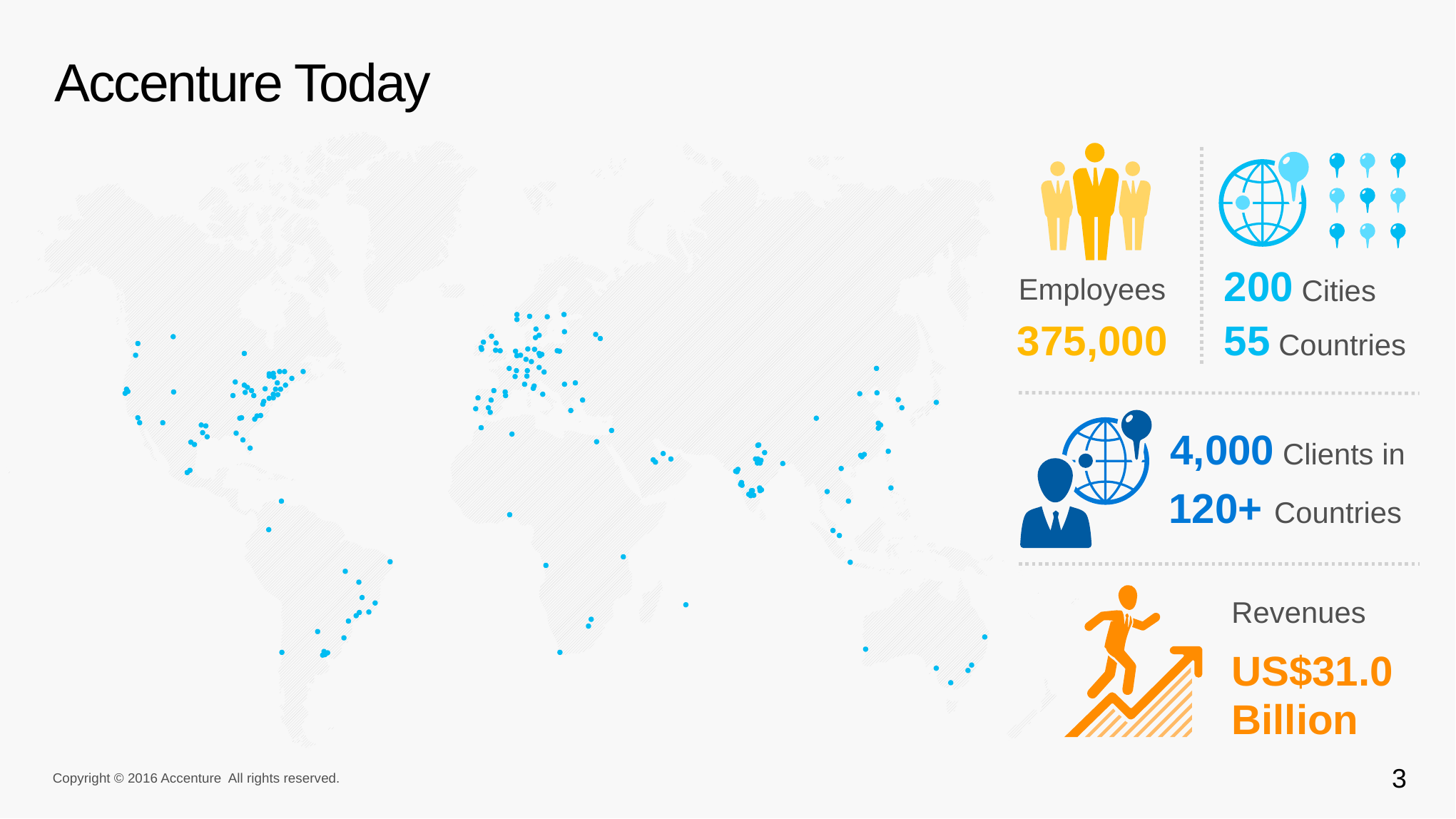

# Accenture Today

200 Cities
Employees

375,000
55 Countries

4,000 Clients in

120+ Countries

Revenues
US$31.0
Billion
3